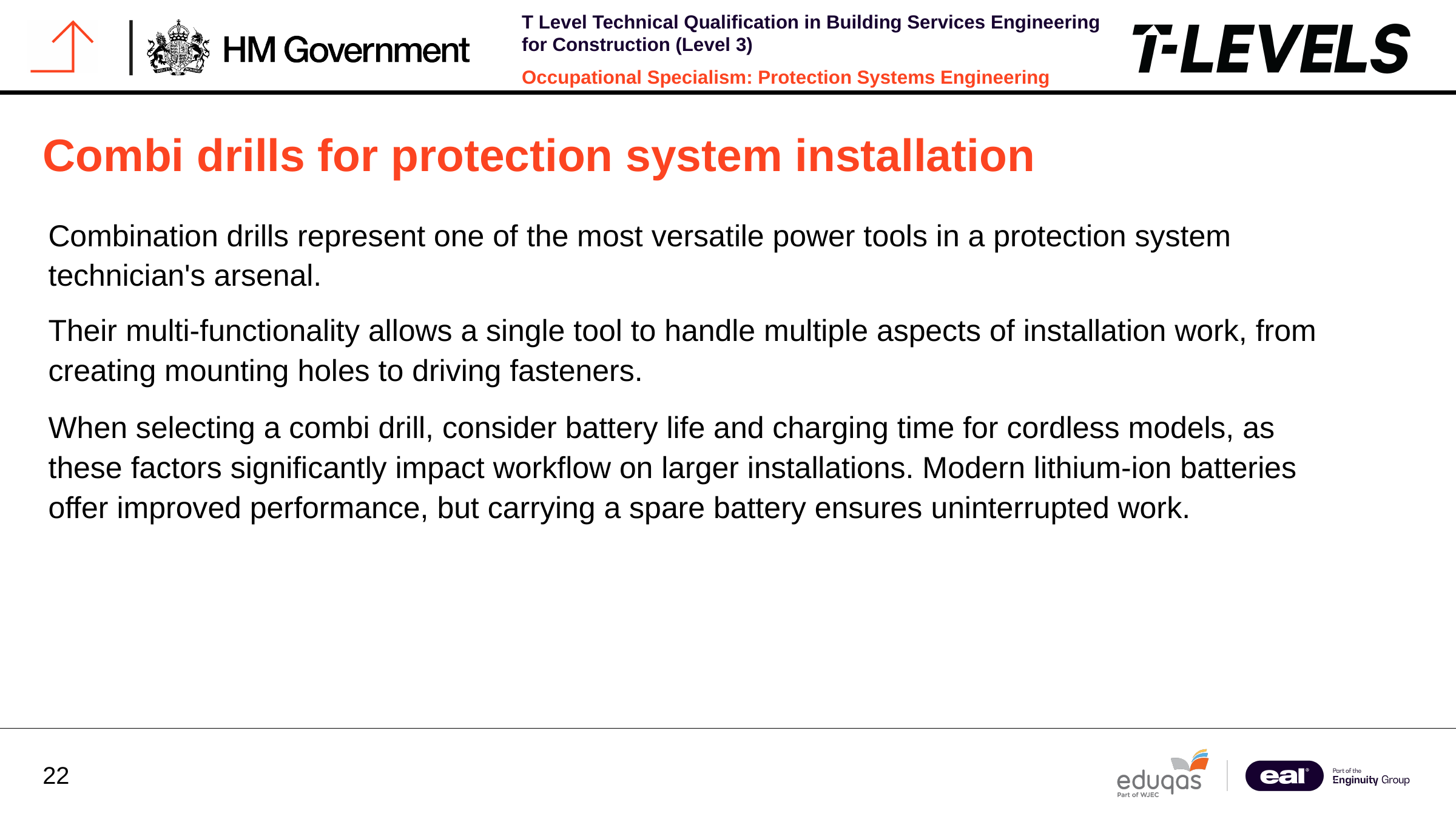

Combi drills for protection system installation
Combination drills represent one of the most versatile power tools in a protection system technician's arsenal.
Their multi-functionality allows a single tool to handle multiple aspects of installation work, from creating mounting holes to driving fasteners.
When selecting a combi drill, consider battery life and charging time for cordless models, as these factors significantly impact workflow on larger installations. Modern lithium-ion batteries offer improved performance, but carrying a spare battery ensures uninterrupted work.